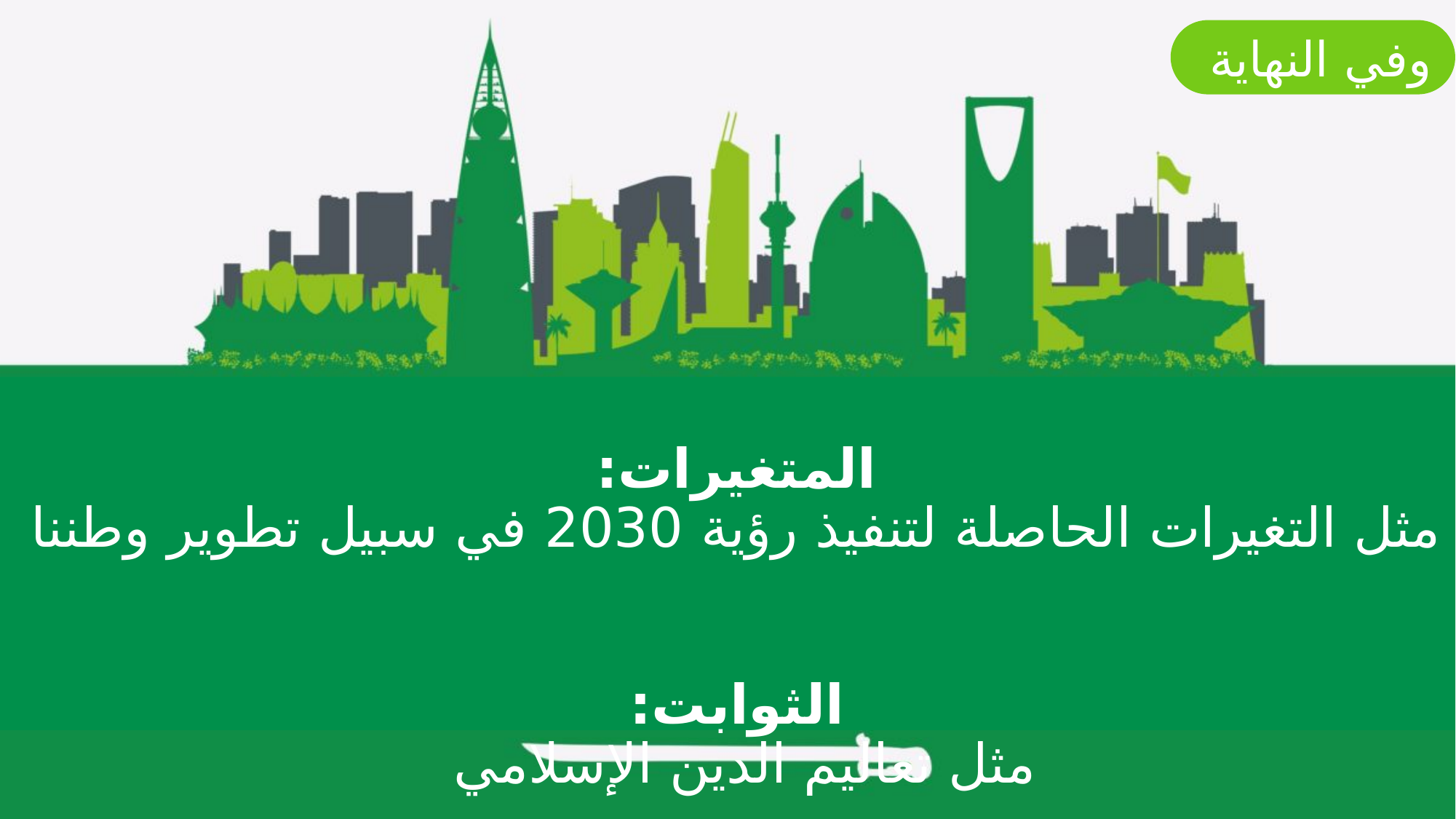

وفي النهاية
المتغيرات:
مثل التغيرات الحاصلة لتنفيذ رؤية 2030 في سبيل تطوير وطننا
الثوابت:
مثل تعاليم الدين الإسلامي